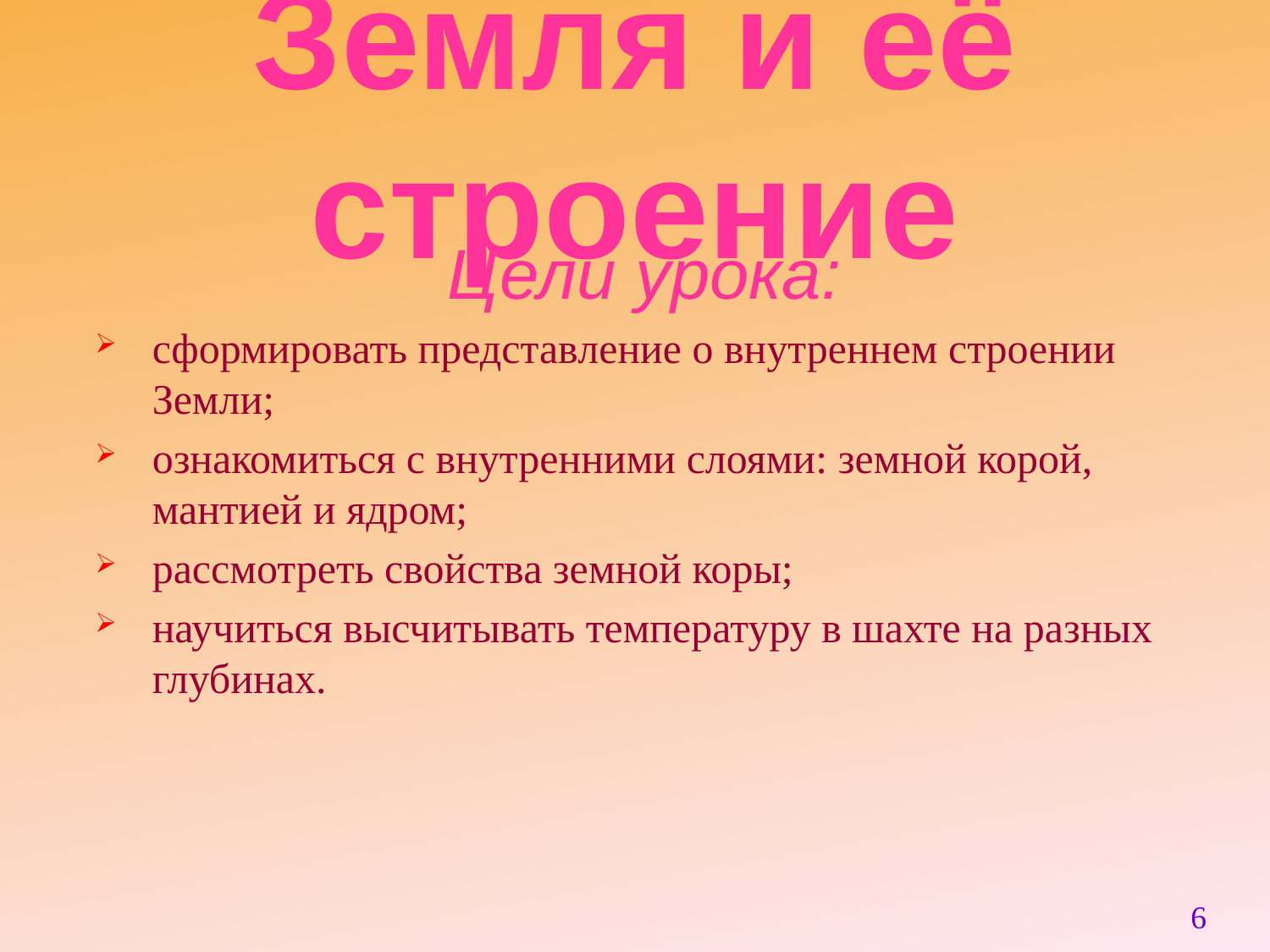

# Земля и её строение
Цели урока:
сформировать представление о внутреннем строении Земли;
ознакомиться с внутренними слоями: земной корой, мантией и ядром;
рассмотреть свойства земной коры;
научиться высчитывать температуру в шахте на разных глубинах.

6